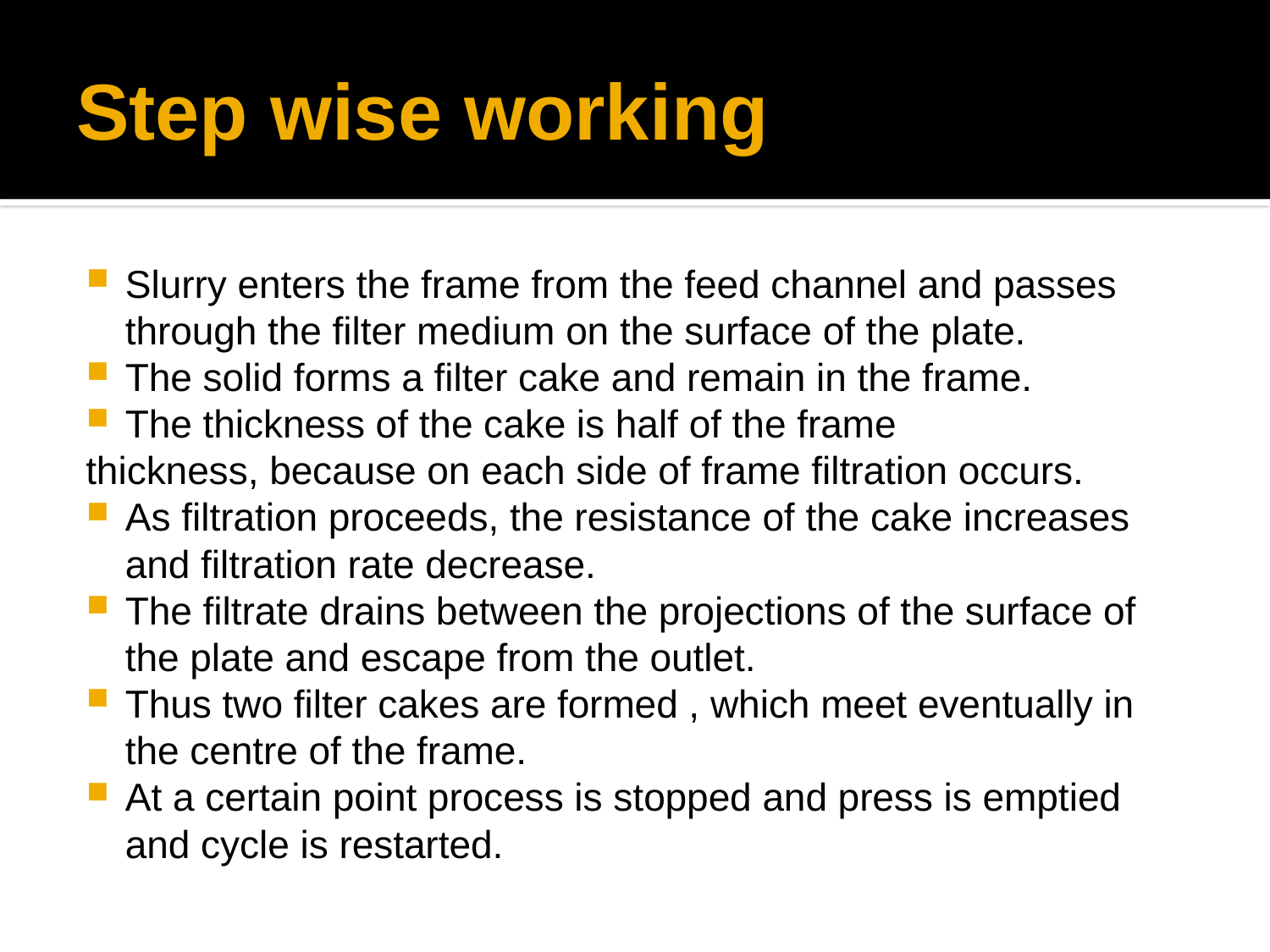

# Step wise working
Slurry enters the frame from the feed channel and passes through the filter medium on the surface of the plate.
The solid forms a filter cake and remain in the frame.
The thickness of the cake is half of the frame
thickness, because on each side of frame filtration occurs.
As filtration proceeds, the resistance of the cake increases and filtration rate decrease.
The filtrate drains between the projections of the surface of the plate and escape from the outlet.
Thus two filter cakes are formed , which meet eventually in the centre of the frame.
At a certain point process is stopped and press is emptied and cycle is restarted.